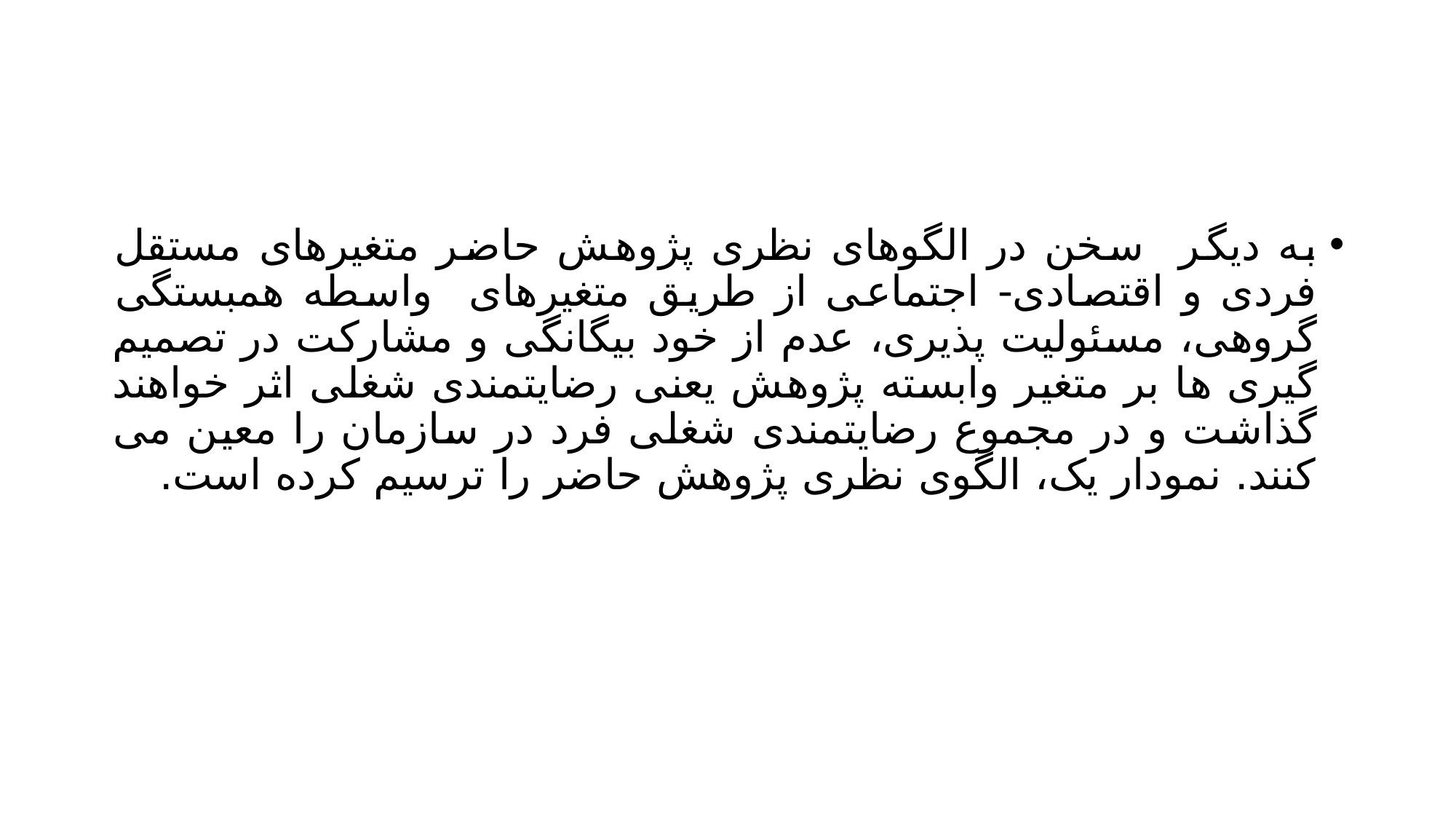

#
به دیگر  سخن در الگوهای نظری پژوهش حاضر متغیرهای مستقل فردی و اقتصادی- اجتماعی از طریق متغیرهای  واسطه همبستگی گروهی، مسئولیت پذیری، عدم از خود بیگانگی و مشارکت در تصمیم گیری ها بر متغیر وابسته پژوهش یعنی رضایتمندی شغلی اثر خواهند گذاشت و در مجموع رضایتمندی شغلی فرد در سازمان را معین می کنند. نمودار یک، الگوی نظری پژوهش حاضر را ترسیم کرده است.